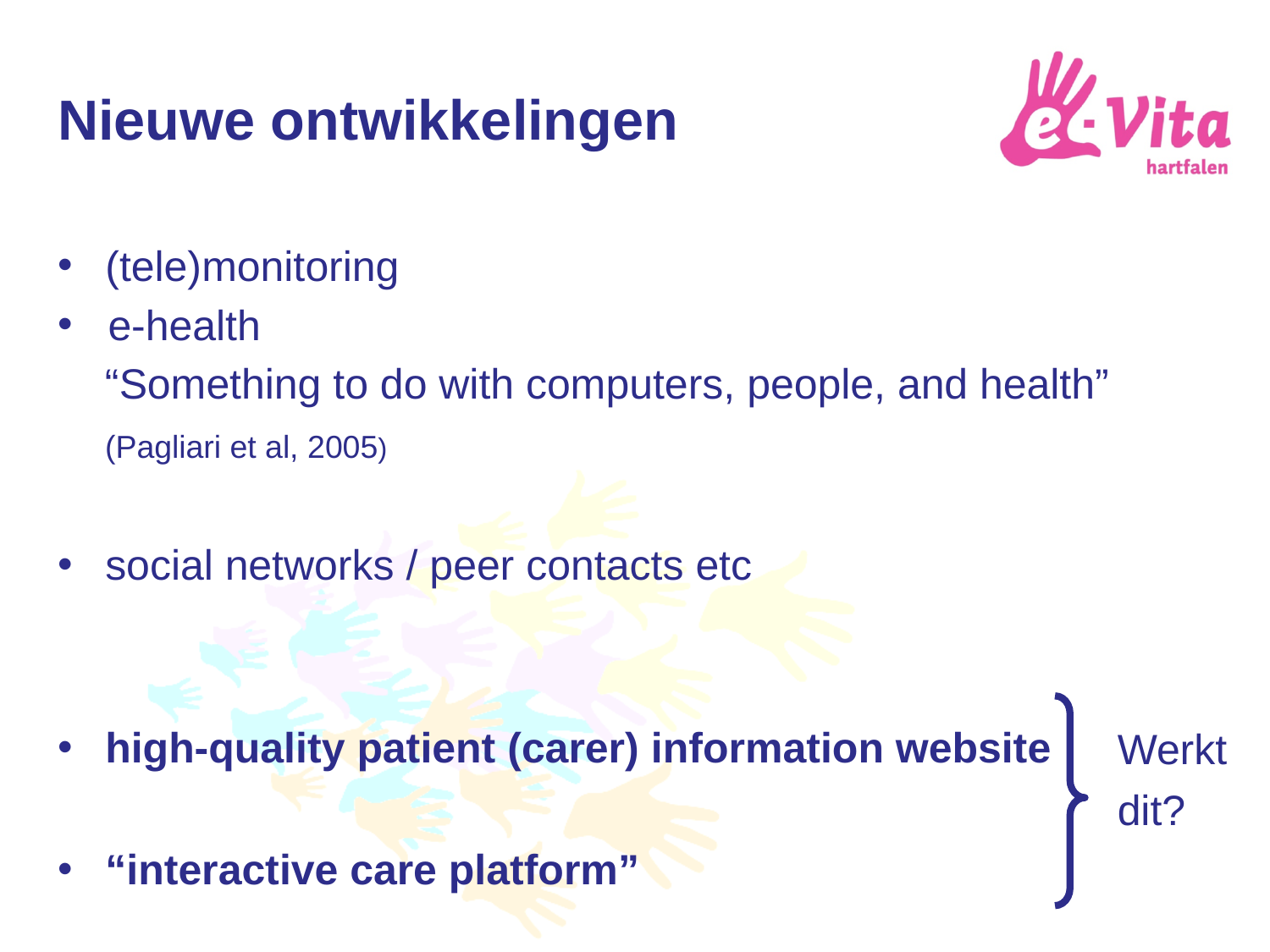

# Nieuwe ontwikkelingen
(tele)monitoring
   e-health
    “Something to do with computers, people, and health”
    (Pagliari et al, 2005)

social networks / peer contacts etc

high-quality patient (carer) information website

“interactive care platform”

Werkt dit?